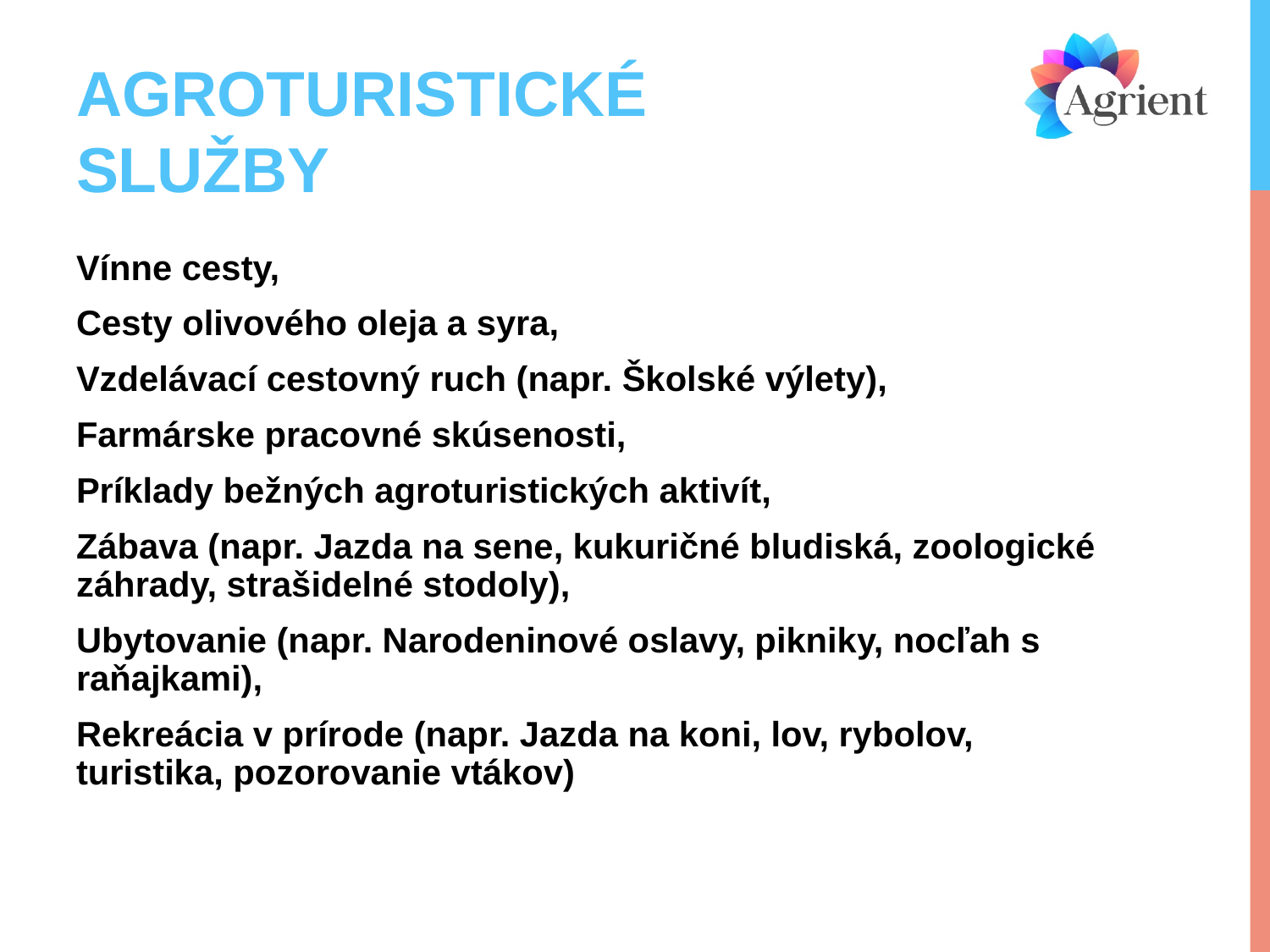

# AGROTURISTICKÉ SLUŽBY
Vínne cesty,
Cesty olivového oleja a syra,
Vzdelávací cestovný ruch (napr. Školské výlety),
Farmárske pracovné skúsenosti,
Príklady bežných agroturistických aktivít,
Zábava (napr. Jazda na sene, kukuričné bludiská, zoologické záhrady, strašidelné stodoly),
Ubytovanie (napr. Narodeninové oslavy, pikniky, nocľah s raňajkami),
Rekreácia v prírode (napr. Jazda na koni, lov, rybolov, turistika, pozorovanie vtákov)